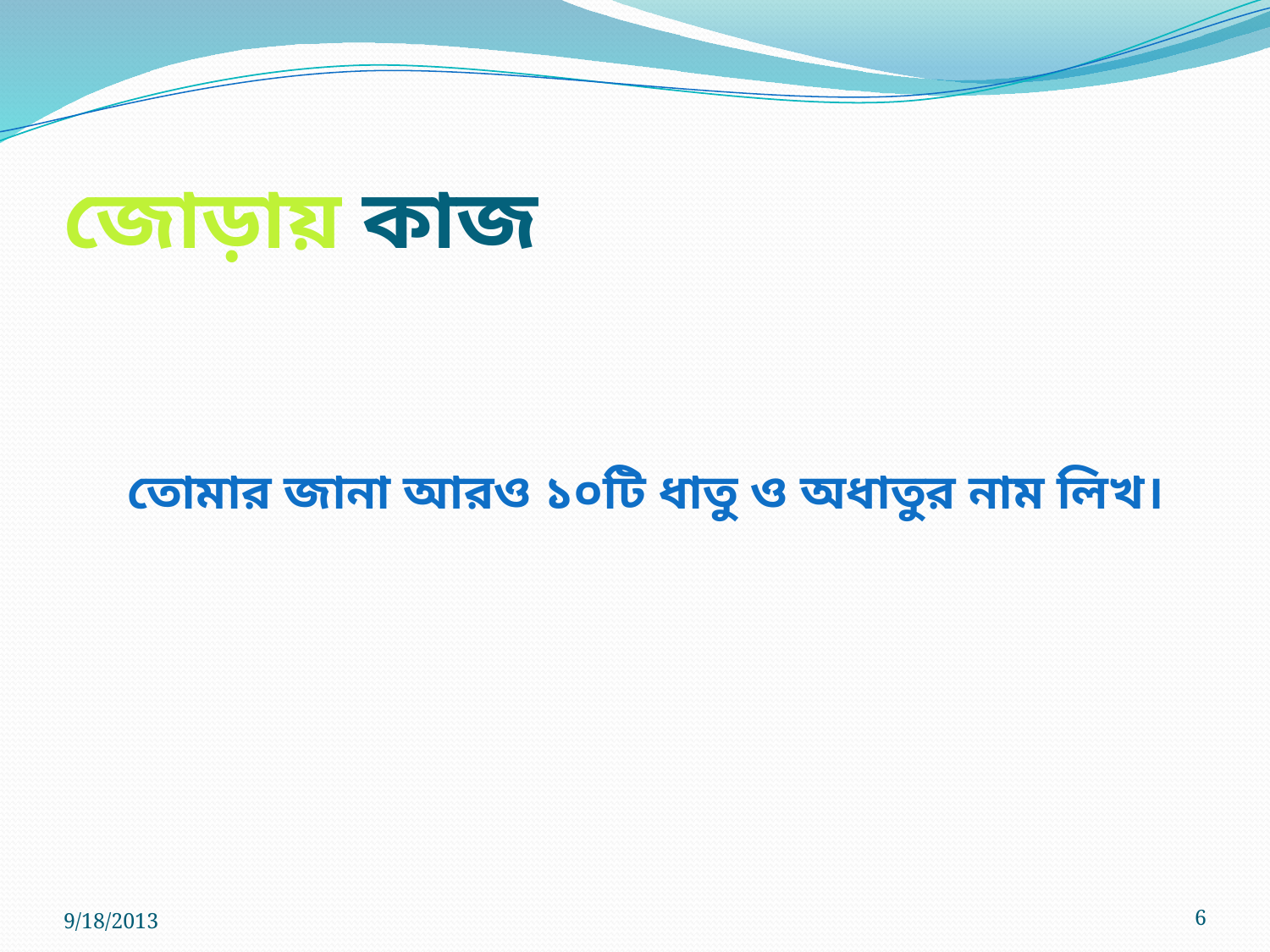

# জোড়ায় কাজ
তোমার জানা আরও ১০টি ধাতু ও অধাতুর নাম লিখ।
9/18/2013
6